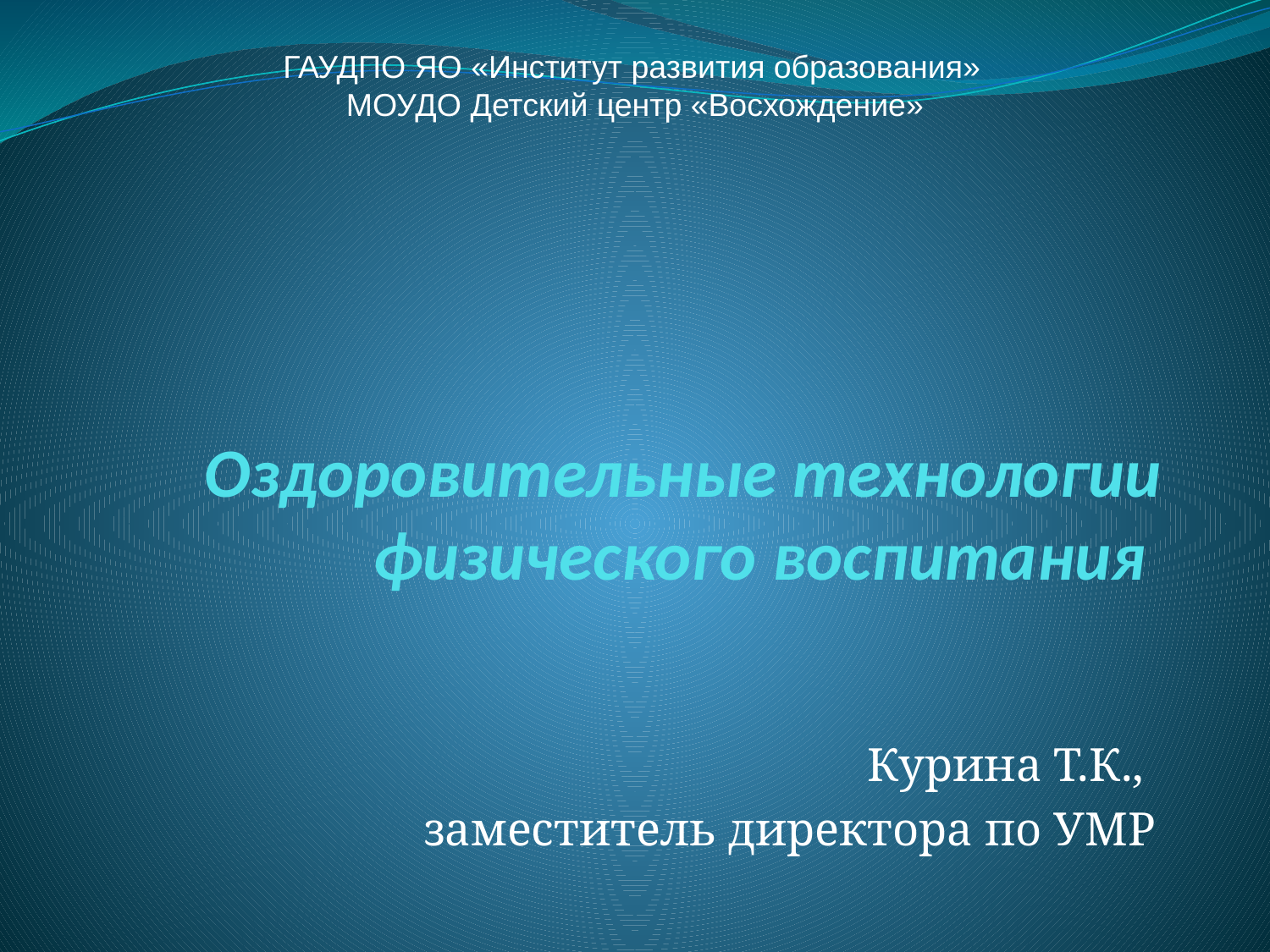

ГАУДПО ЯО «Институт развития образования»
МОУДО Детский центр «Восхождение»
# Оздоровительные технологии физического воспитания
Курина Т.К.,
заместитель директора по УМР